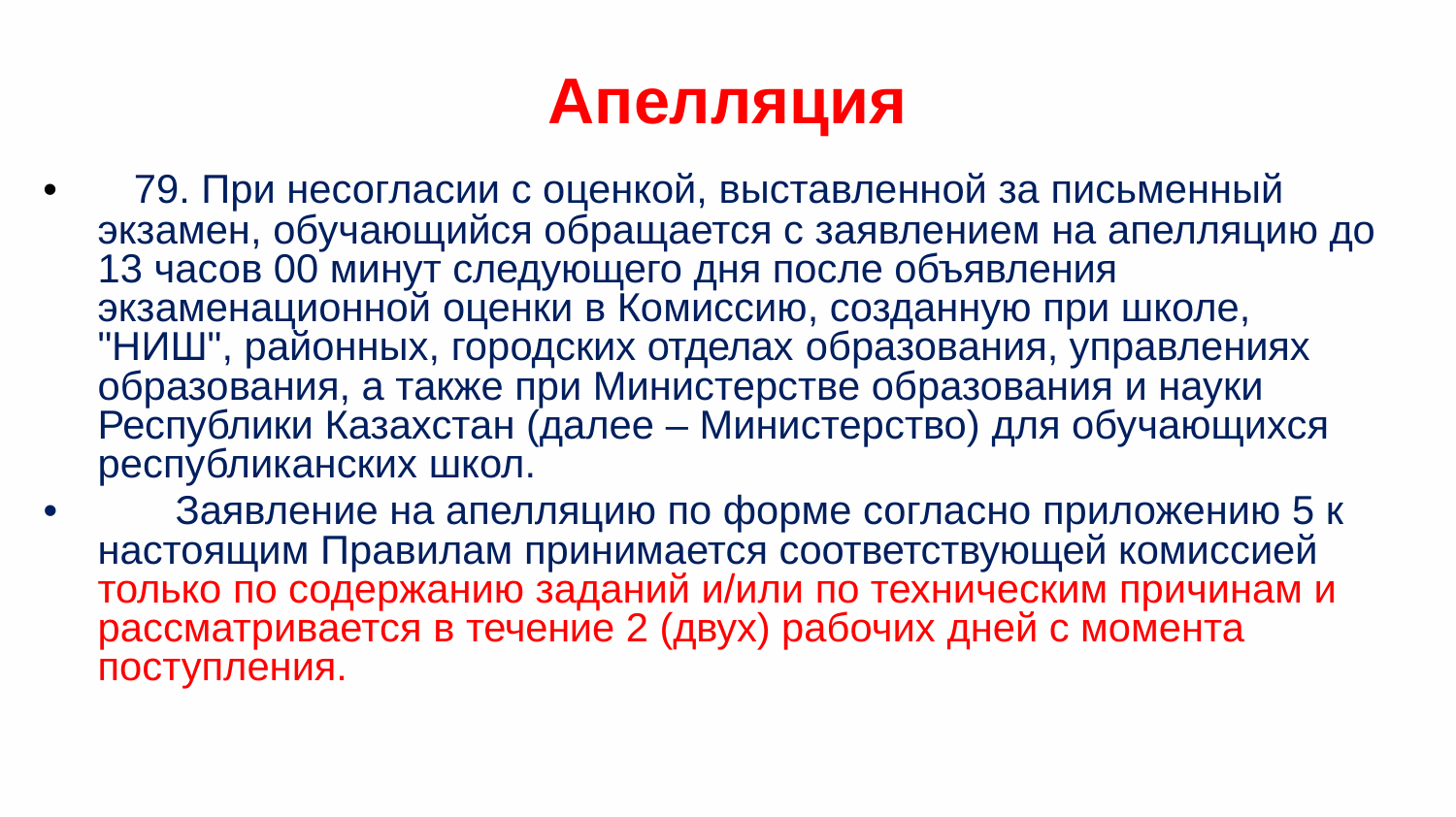

Апелляция
• 79. При несогласии с оценкой, выставленной за письменный
экзамен, обучающийся обращается с заявлением на апелляцию до
13 часов 00 минут следующего дня после объявления
экзаменационной оценки в Комиссию, созданную при школе,
"НИШ", районных, городских отделах образования, управлениях
образования, а также при Министерстве образования и науки
Республики Казахстан (далее – Министерство) для обучающихся
республиканских школ.
•
Заявление на апелляцию по форме согласно приложению 5 к
настоящим Правилам принимается соответствующей комиссией
только по содержанию заданий и/или по техническим причинам и
рассматривается в течение 2 (двух) рабочих дней с момента
поступления.